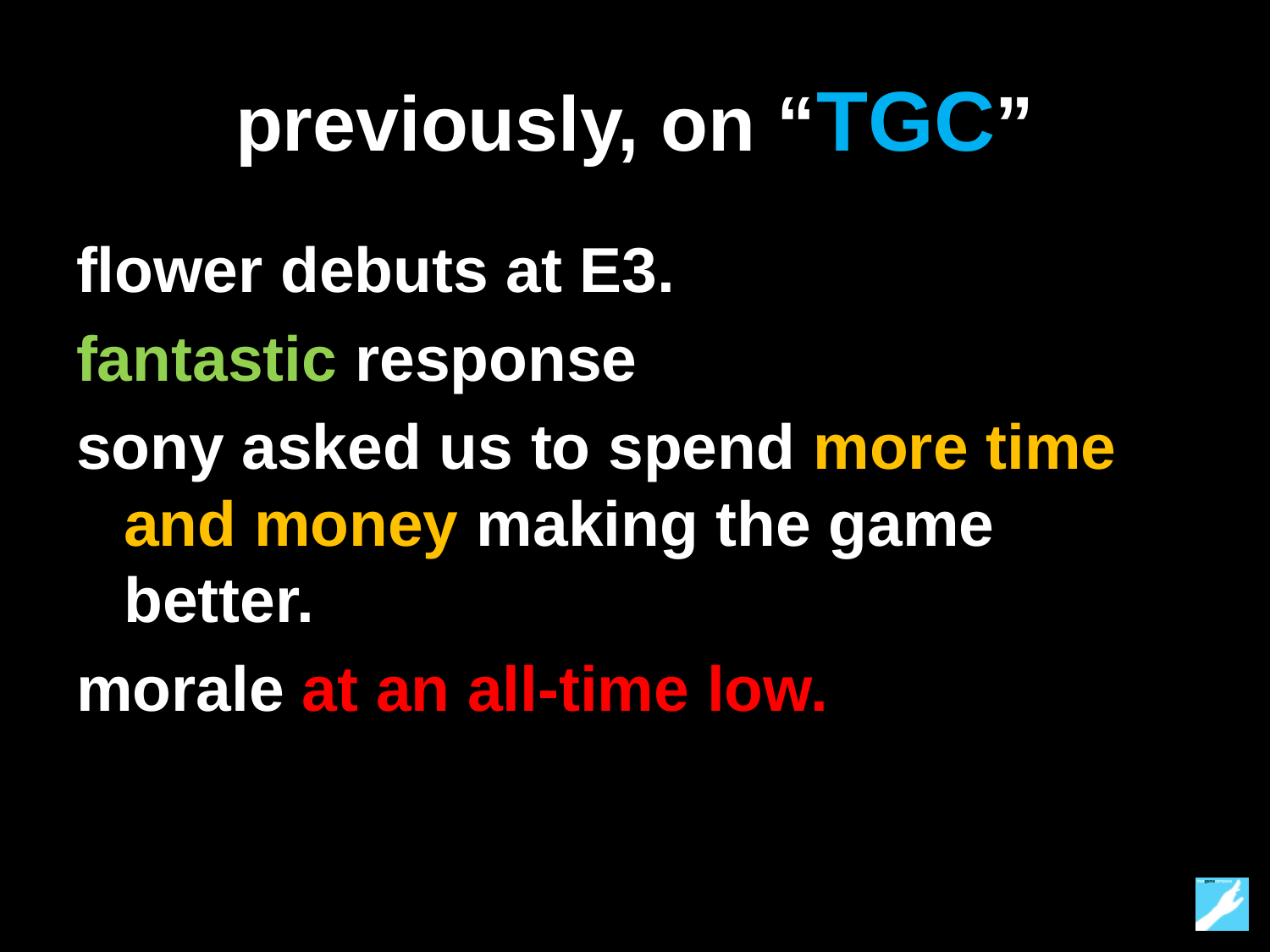

# previously, on “TGC”
flower debuts at E3.
fantastic response
sony asked us to spend more time and money making the game better.
morale at an all-time low.